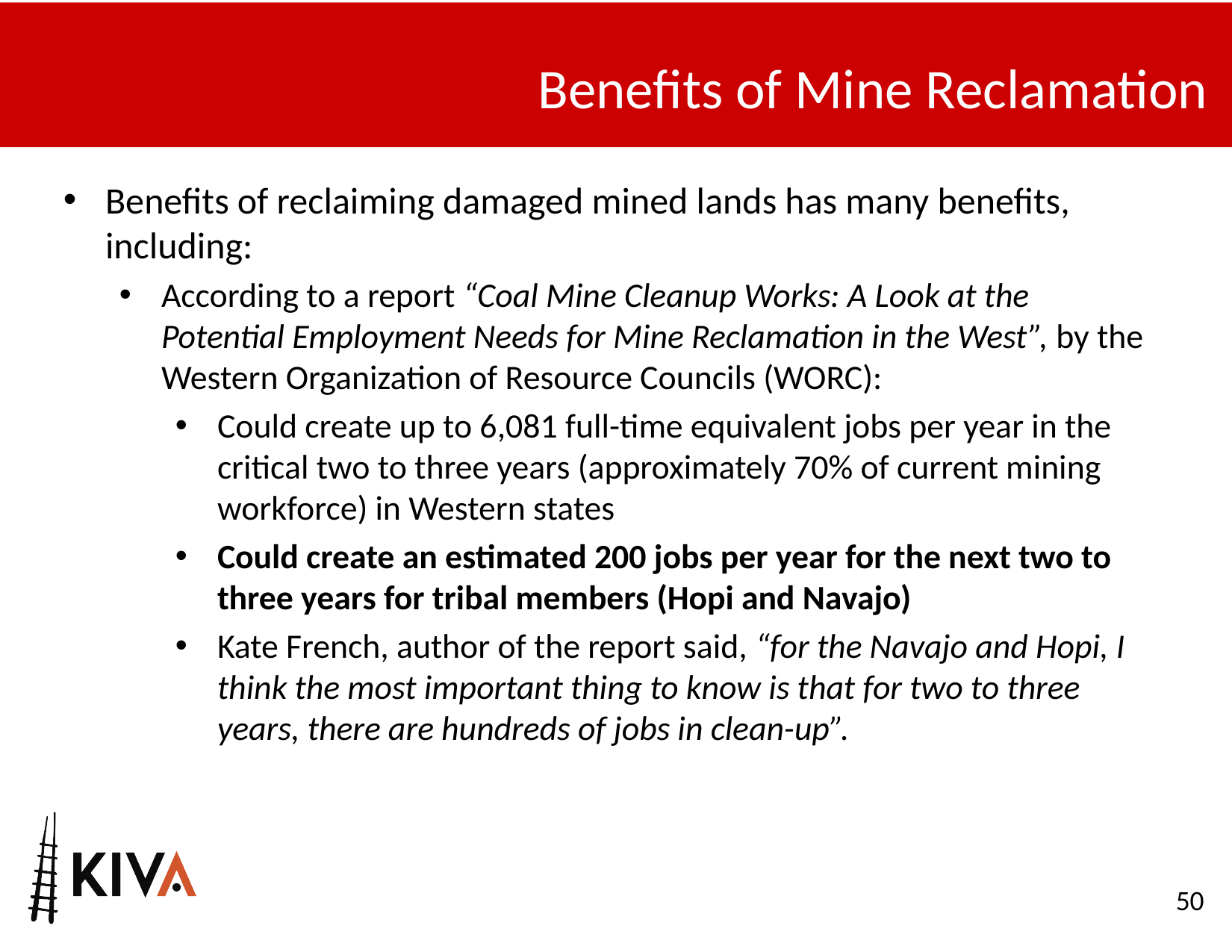

Benefits of Mine Reclamation
Benefits of reclaiming damaged mined lands has many benefits, including:

According to a report “Coal Mine Cleanup Works: A Look at the Potential Employment Needs for Mine Reclamation in the West”, by the Western Organization of Resource Councils (WORC):

Could create up to 6,081 full-time equivalent jobs per year in the critical two to three years (approximately 70% of current mining workforce) in Western states

Could create an estimated 200 jobs per year for the next two to three years for tribal members (Hopi and Navajo)

Kate French, author of the report said, “for the Navajo and Hopi, I think the most important thing to know is that for two to three years, there are hundreds of jobs in clean-up”.
50